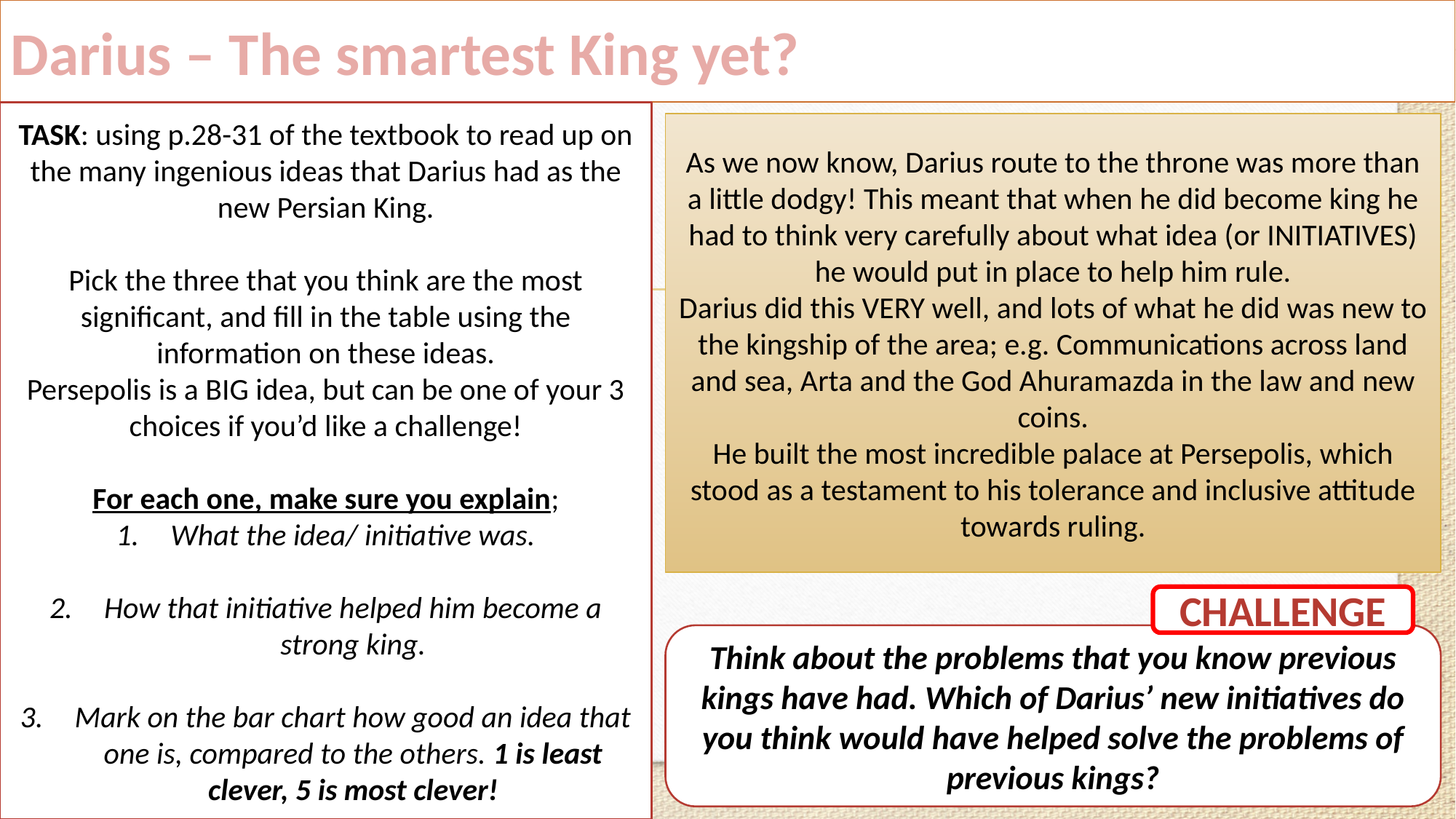

Darius – The smartest King yet?
TASK: using p.28-31 of the textbook to read up on the many ingenious ideas that Darius had as the new Persian King.

Pick the three that you think are the most significant, and fill in the table using the information on these ideas.
Persepolis is a BIG idea, but can be one of your 3 choices if you’d like a challenge!

For each one, make sure you explain;
What the idea/ initiative was.

How that initiative helped him become a strong king.

Mark on the bar chart how good an idea that one is, compared to the others. 1 is least clever, 5 is most clever!
As we now know, Darius route to the throne was more than a little dodgy! This meant that when he did become king he had to think very carefully about what idea (or INITIATIVES) he would put in place to help him rule.
Darius did this VERY well, and lots of what he did was new to the kingship of the area; e.g. Communications across land and sea, Arta and the God Ahuramazda in the law and new coins.
He built the most incredible palace at Persepolis, which stood as a testament to his tolerance and inclusive attitude towards ruling.
#

CHALLENGE
Think about the problems that you know previous kings have had. Which of Darius’ new initiatives do you think would have helped solve the problems of previous kings?